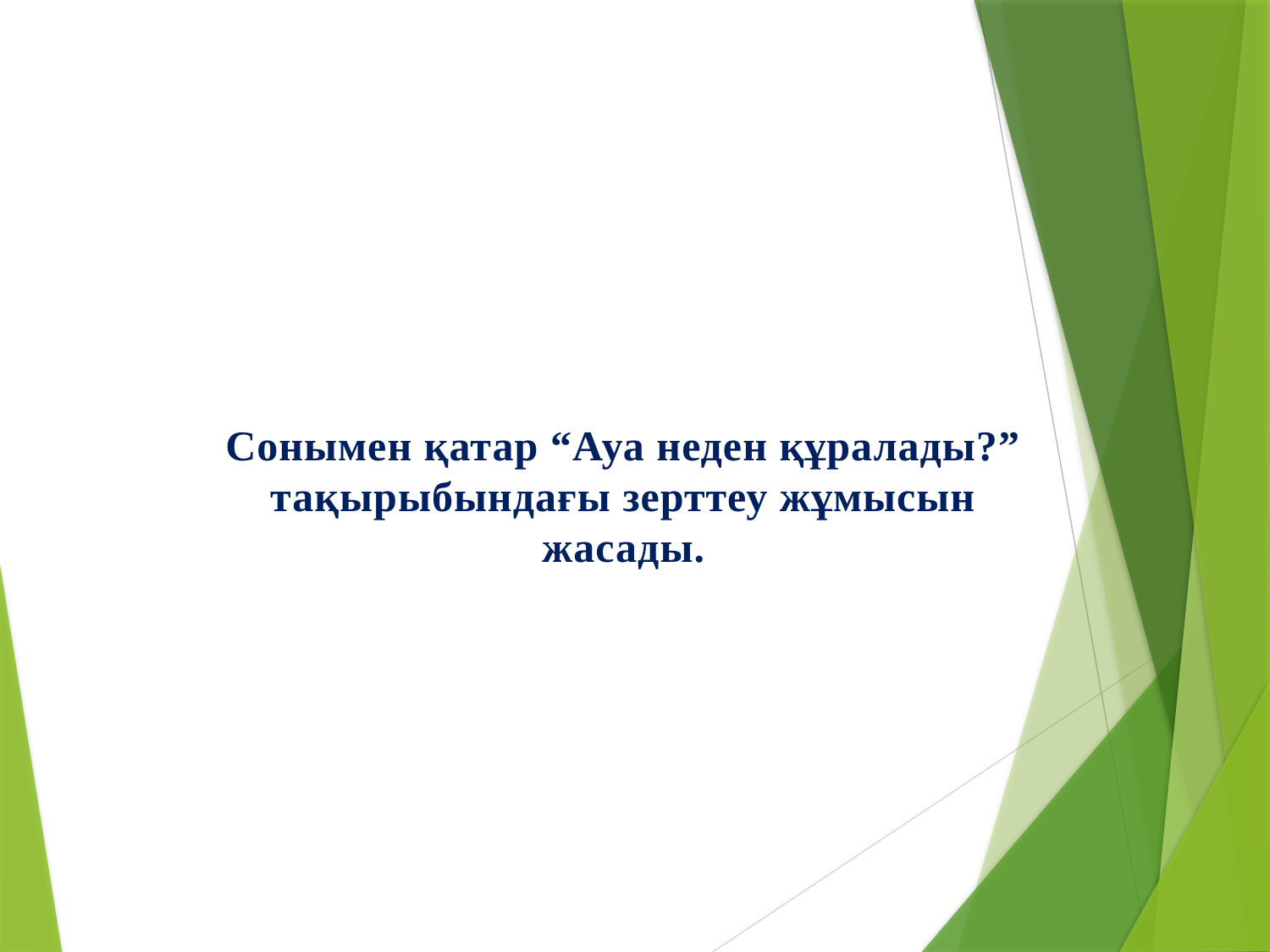

Сонымен қатар “Ауа неден құралады?” тақырыбындағы зерттеу жұмысын жасады.